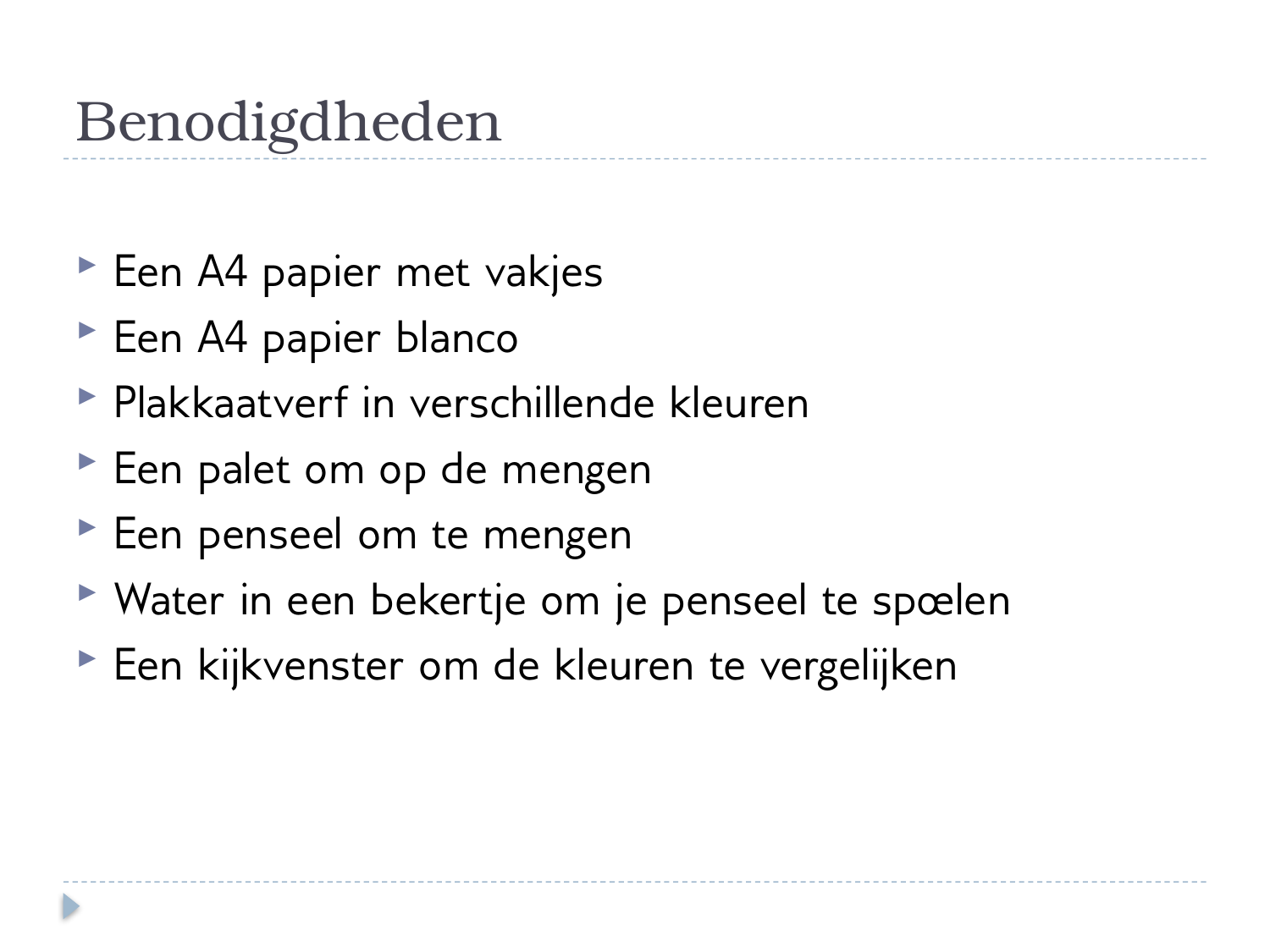

# Benodigdheden

Een A4 papier met vakjes
Een A4 papier blanco
Plakkaatverf in verschillende kleuren
Een palet om op de mengen
Een penseel om te mengen
Water in een bekertje om je penseel te spoelen
Een kijkvenster om de kleuren te vergelijken